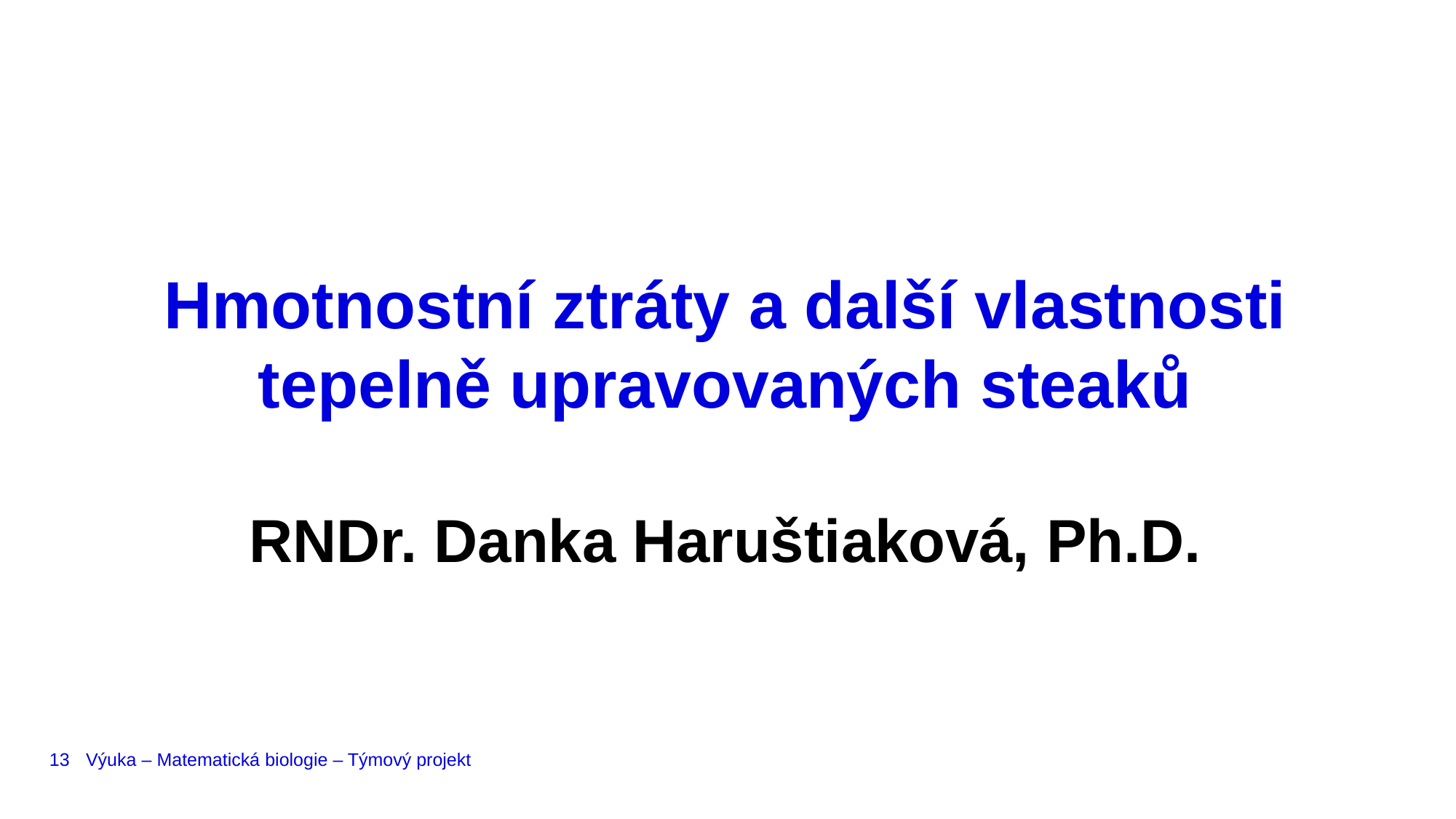

Hmotnostní ztráty a další vlastnosti tepelně upravovaných steaků

RNDr. Danka Haruštiaková, Ph.D.

13
Výuka – Matematická biologie – Týmový projekt